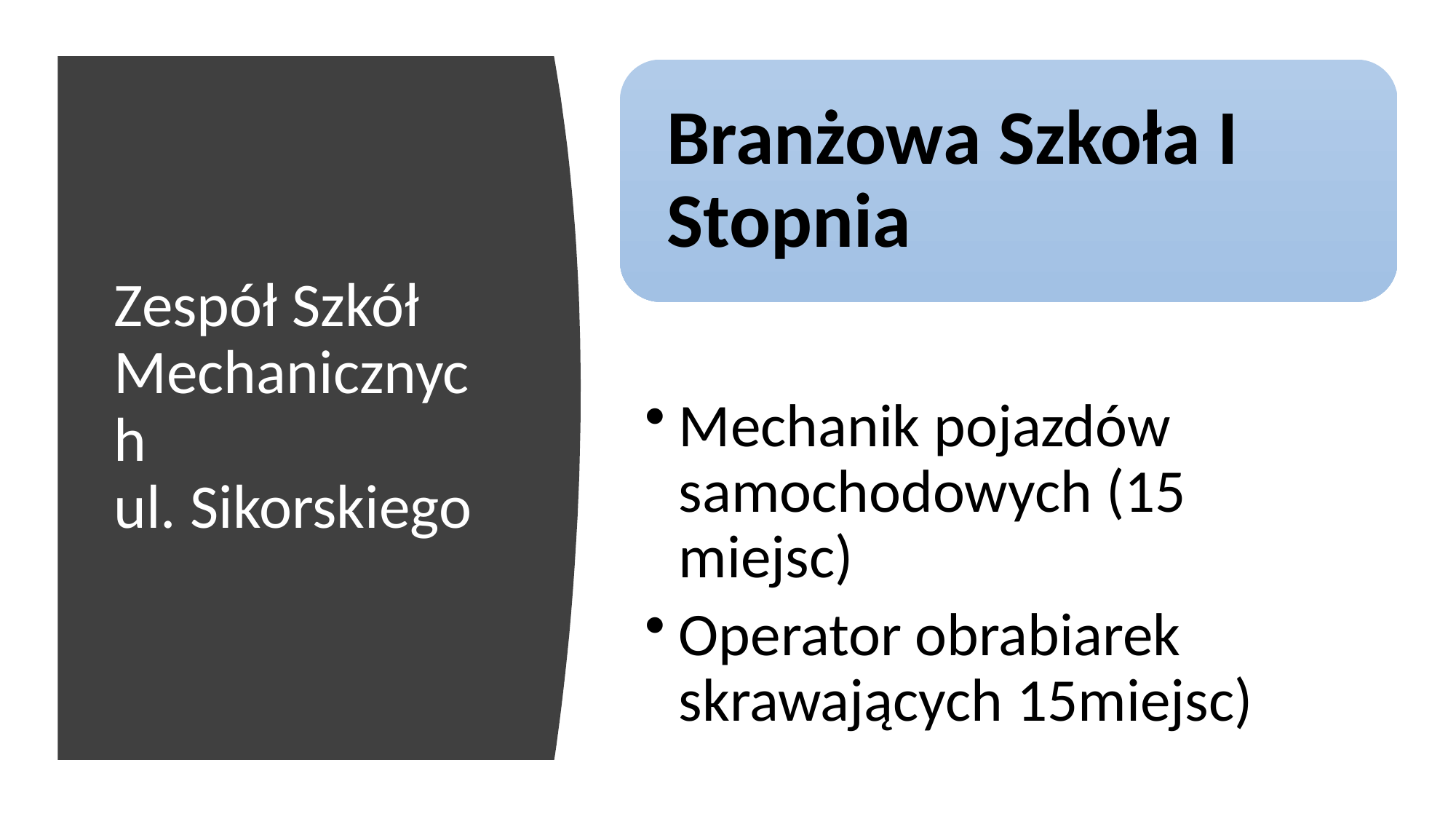

Branżowa Szkoła I Stopnia

Mechanik pojazdów samochodowych (15 miejsc)
Operator obrabiarek skrawających 15miejsc)

# Zespół Szkół Mechanicznych ul. Sikorskiego